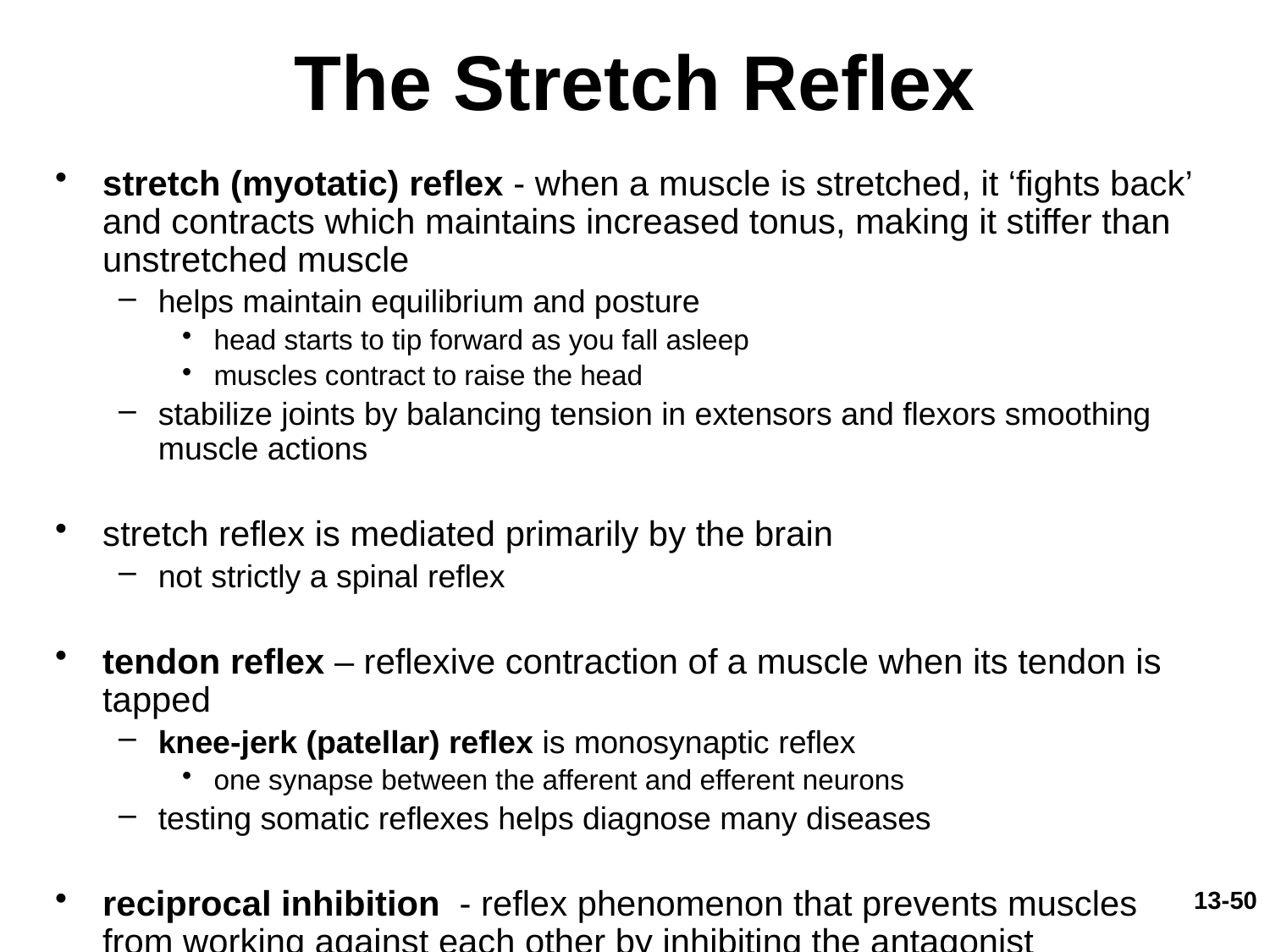

# The Stretch Reflex
stretch (myotatic) reflex - when a muscle is stretched, it ‘fights back’ and contracts which maintains increased tonus, making it stiffer than unstretched muscle
helps maintain equilibrium and posture
head starts to tip forward as you fall asleep
muscles contract to raise the head
stabilize joints by balancing tension in extensors and flexors smoothing muscle actions

stretch reflex is mediated primarily by the brain
not strictly a spinal reflex

tendon reflex – reflexive contraction of a muscle when its tendon is tapped
knee-jerk (patellar) reflex is monosynaptic reflex
one synapse between the afferent and efferent neurons
testing somatic reflexes helps diagnose many diseases

reciprocal inhibition  - reflex phenomenon that prevents muscles from working against each other by inhibiting the antagonist
13-50